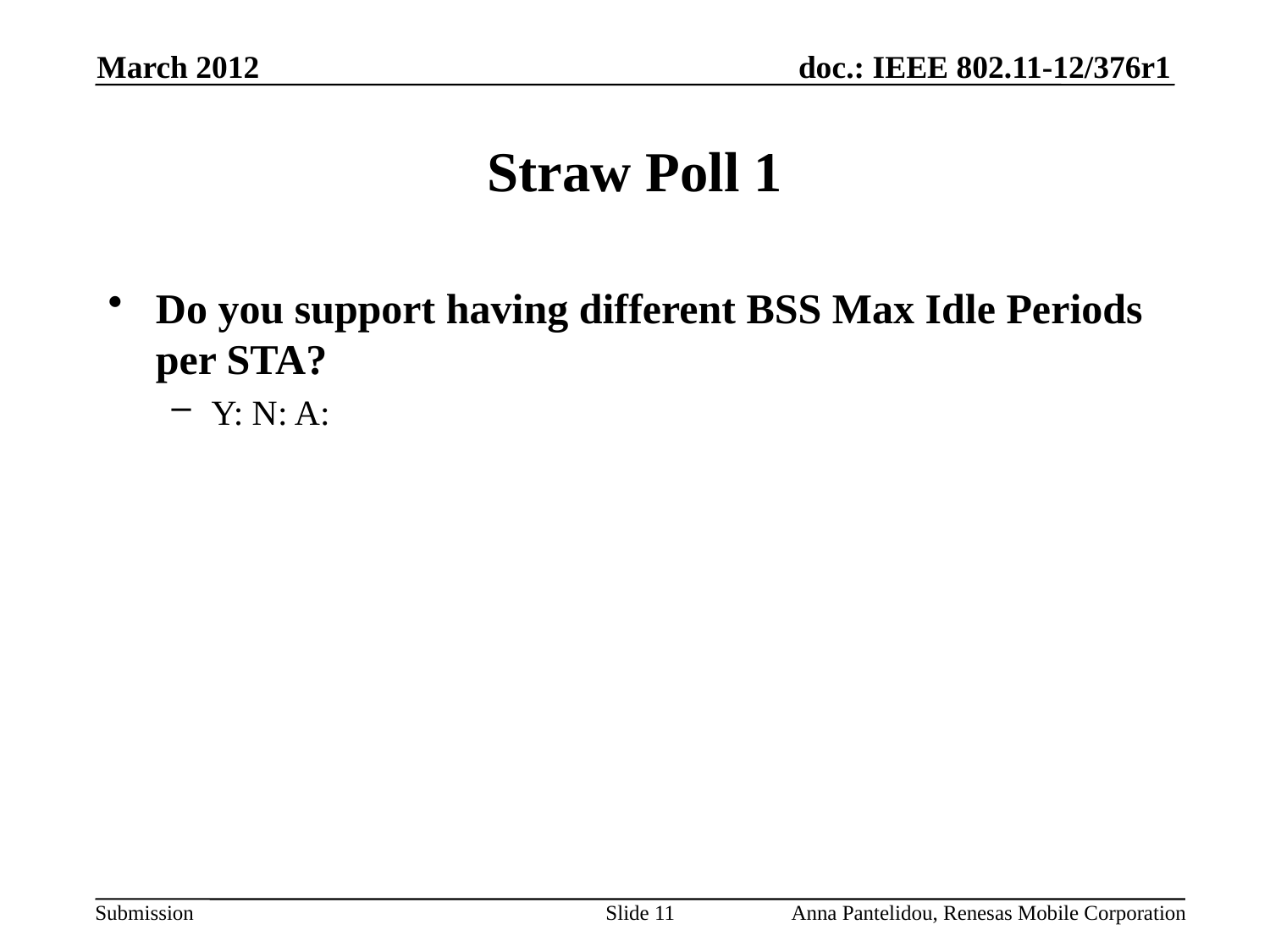

March 2012
# Straw Poll 1
Do you support having different BSS Max Idle Periods per STA?
Y: N: A:

Slide 11
Anna Pantelidou, Renesas Mobile Corporation